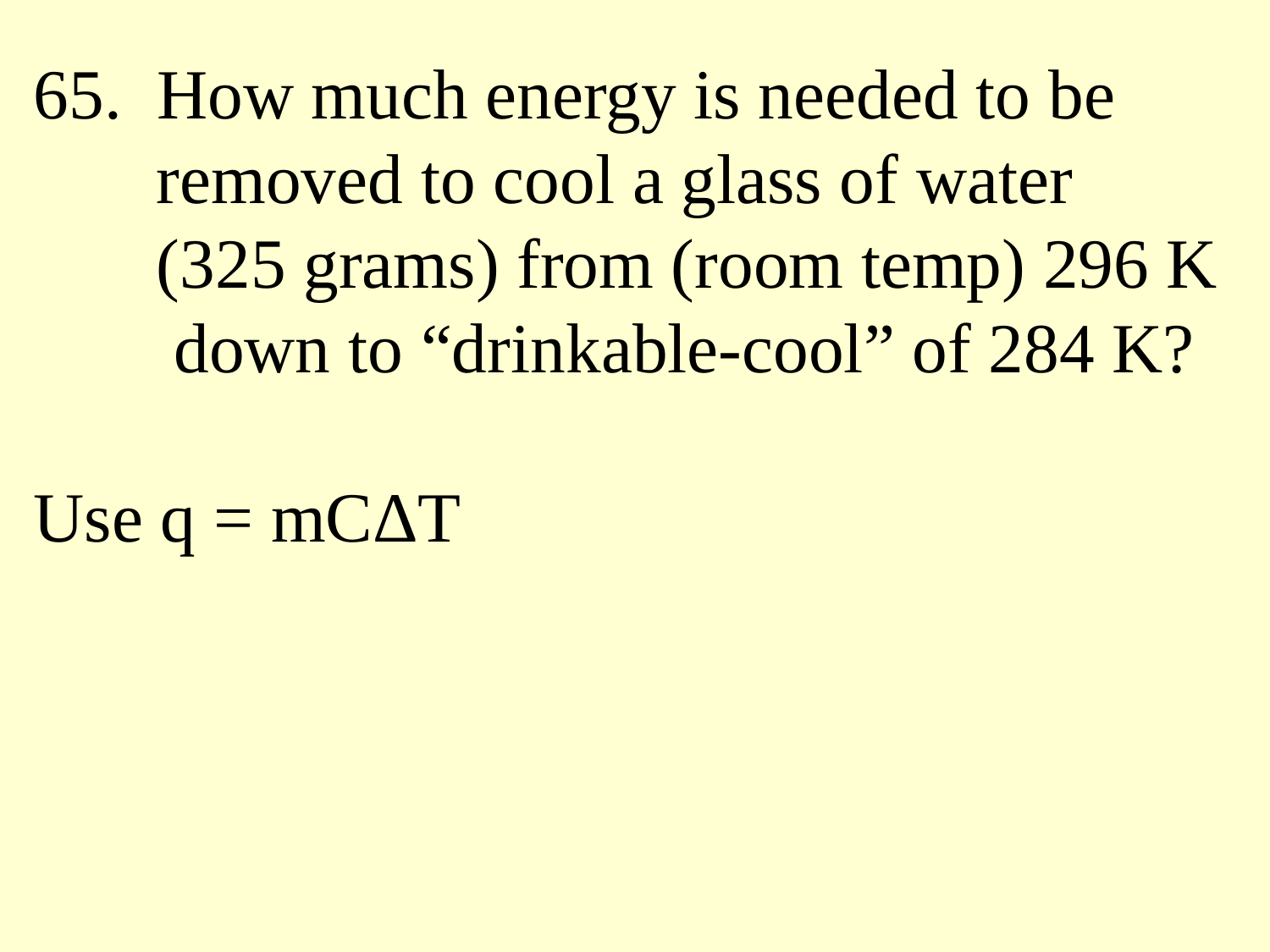

65.  How much energy is needed to be
       removed to cool a glass of water
       (325 grams) from (room temp) 296 K
        down to “drinkable-cool” of 284 K?
Use q = mCΔT